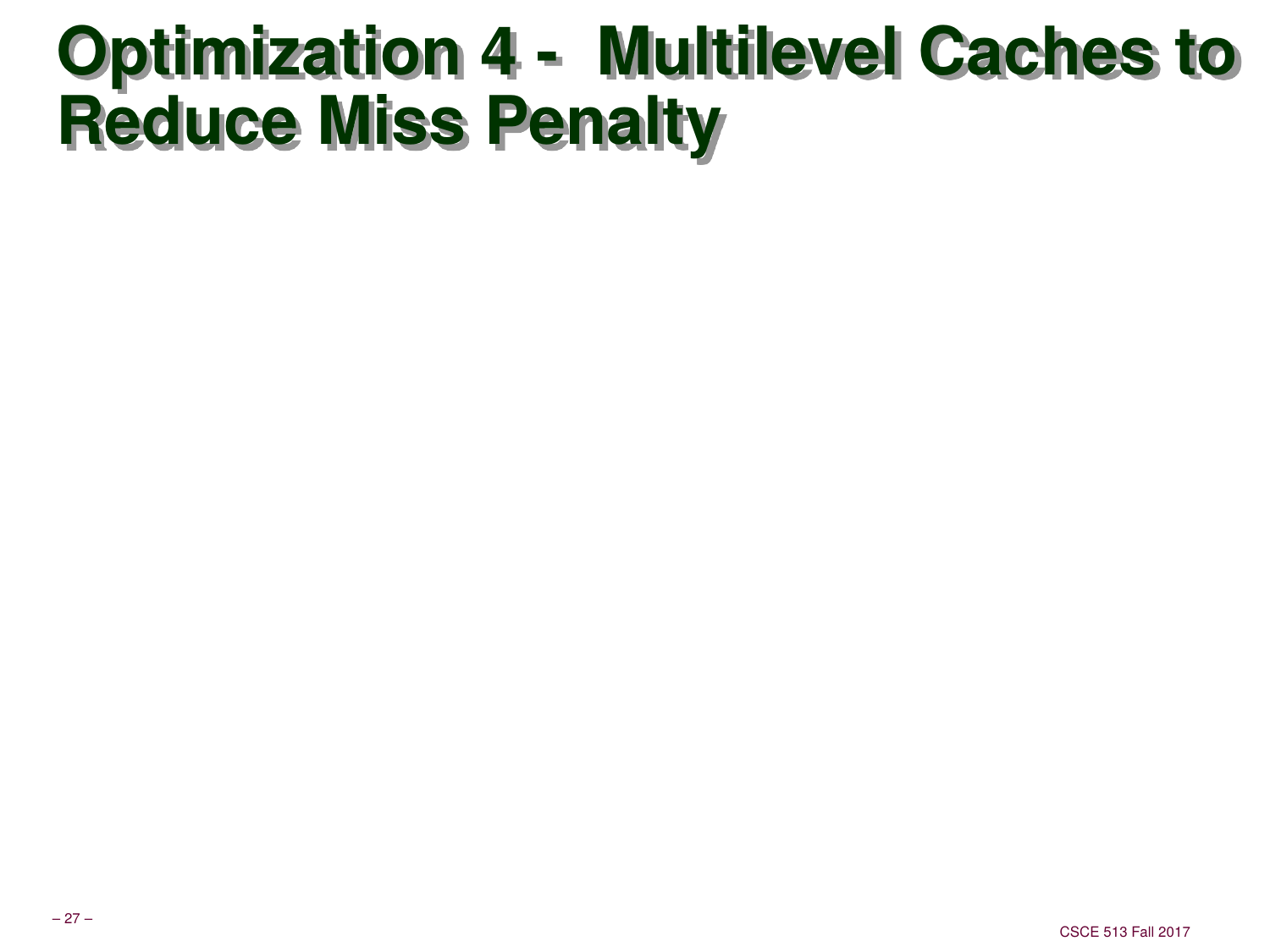

# Optimization 4 -  Multilevel Caches to Reduce Miss Penalty